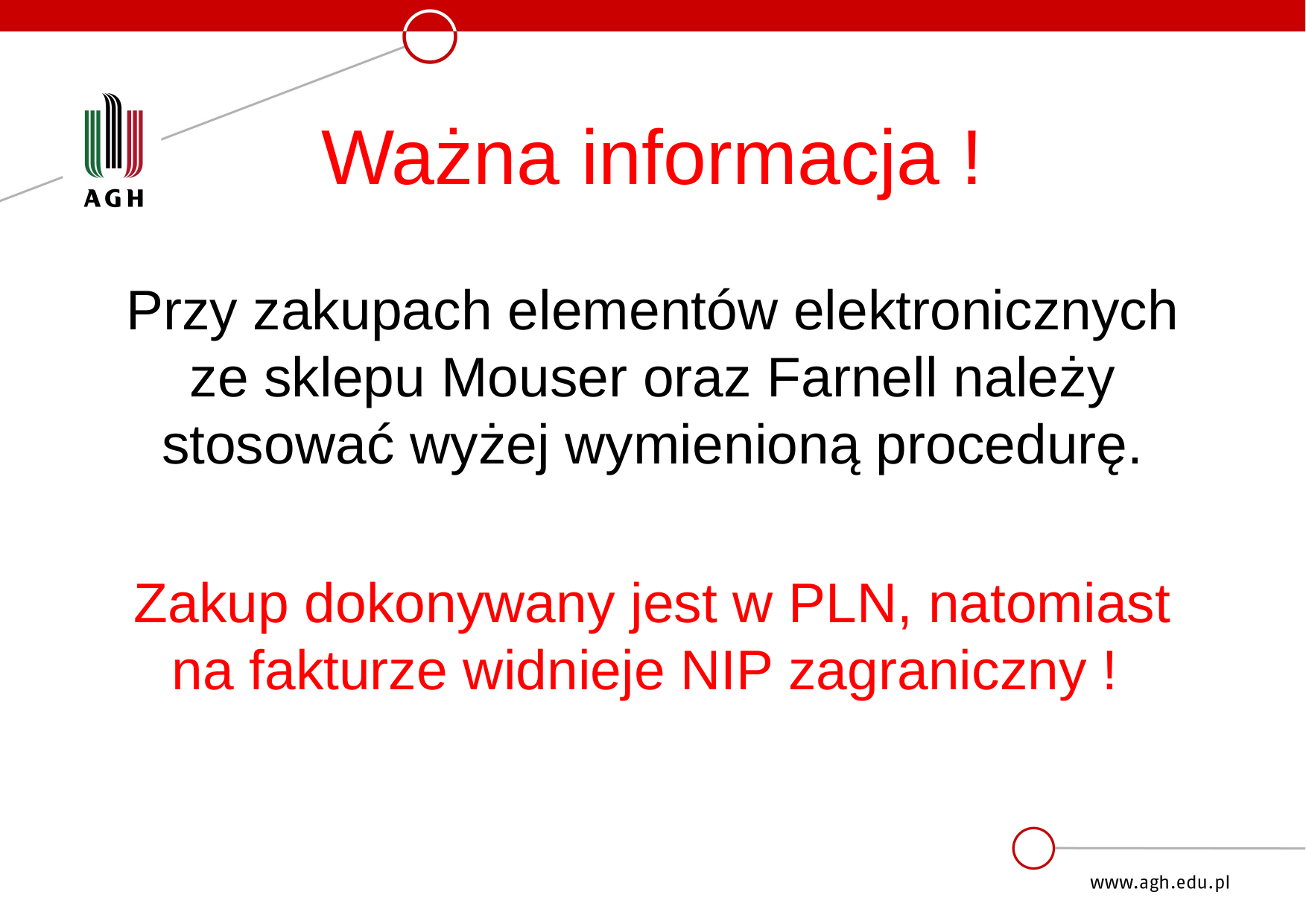

# Ważna informacja !
Przy zakupach elementów elektronicznych ze sklepu Mouser oraz Farnell należy stosować wyżej wymienioną procedurę.

Zakup dokonywany jest w PLN, natomiast na fakturze widnieje NIP zagraniczny !